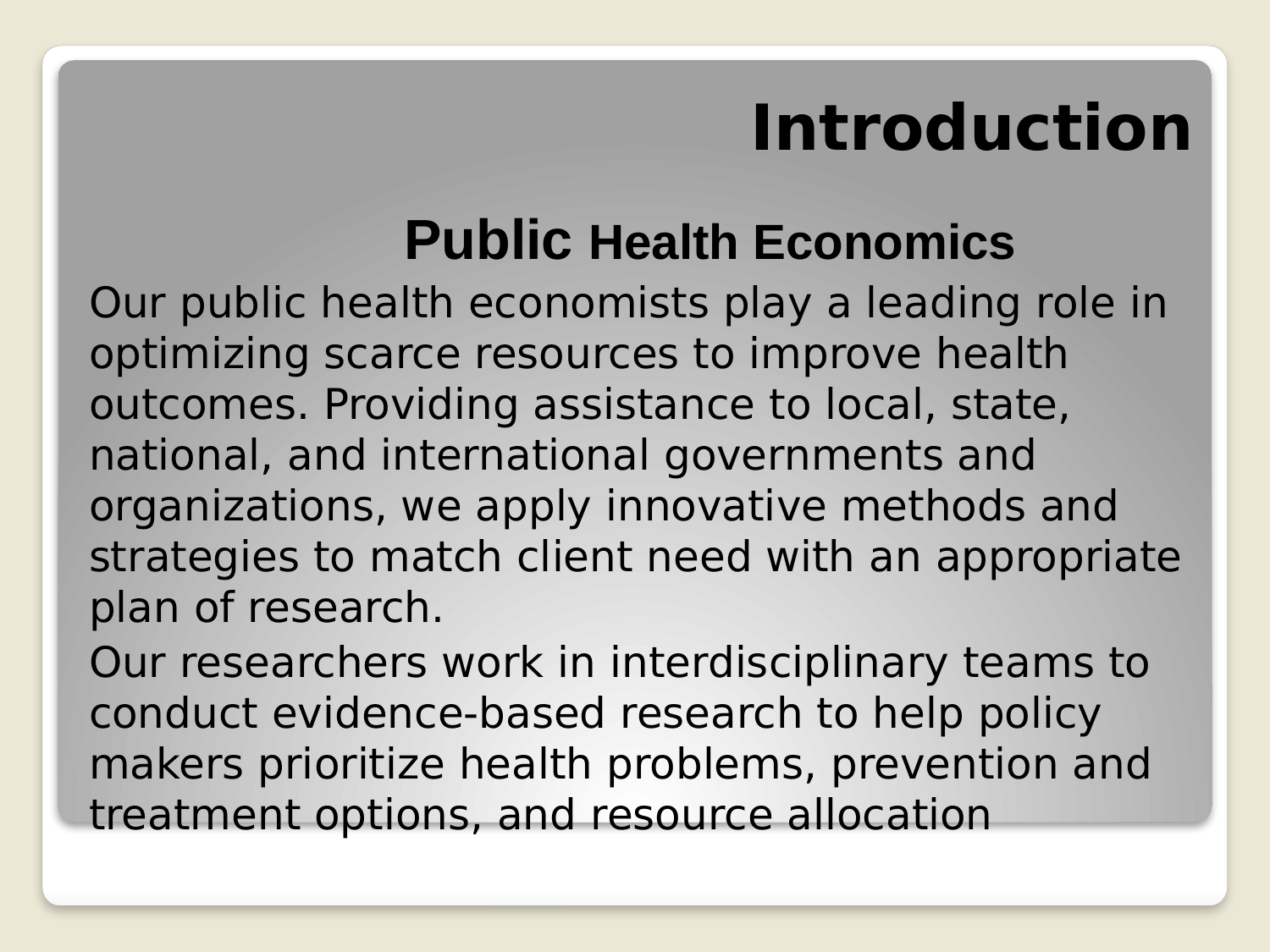

# Introduction
	Public Health Economics
Our public health economists play a leading role in optimizing scarce resources to improve health outcomes. Providing assistance to local, state, national, and international governments and organizations, we apply innovative methods and strategies to match client need with an appropriate plan of research.
Our researchers work in interdisciplinary teams to conduct evidence-based research to help policy makers prioritize health problems, prevention and treatment options, and resource allocation